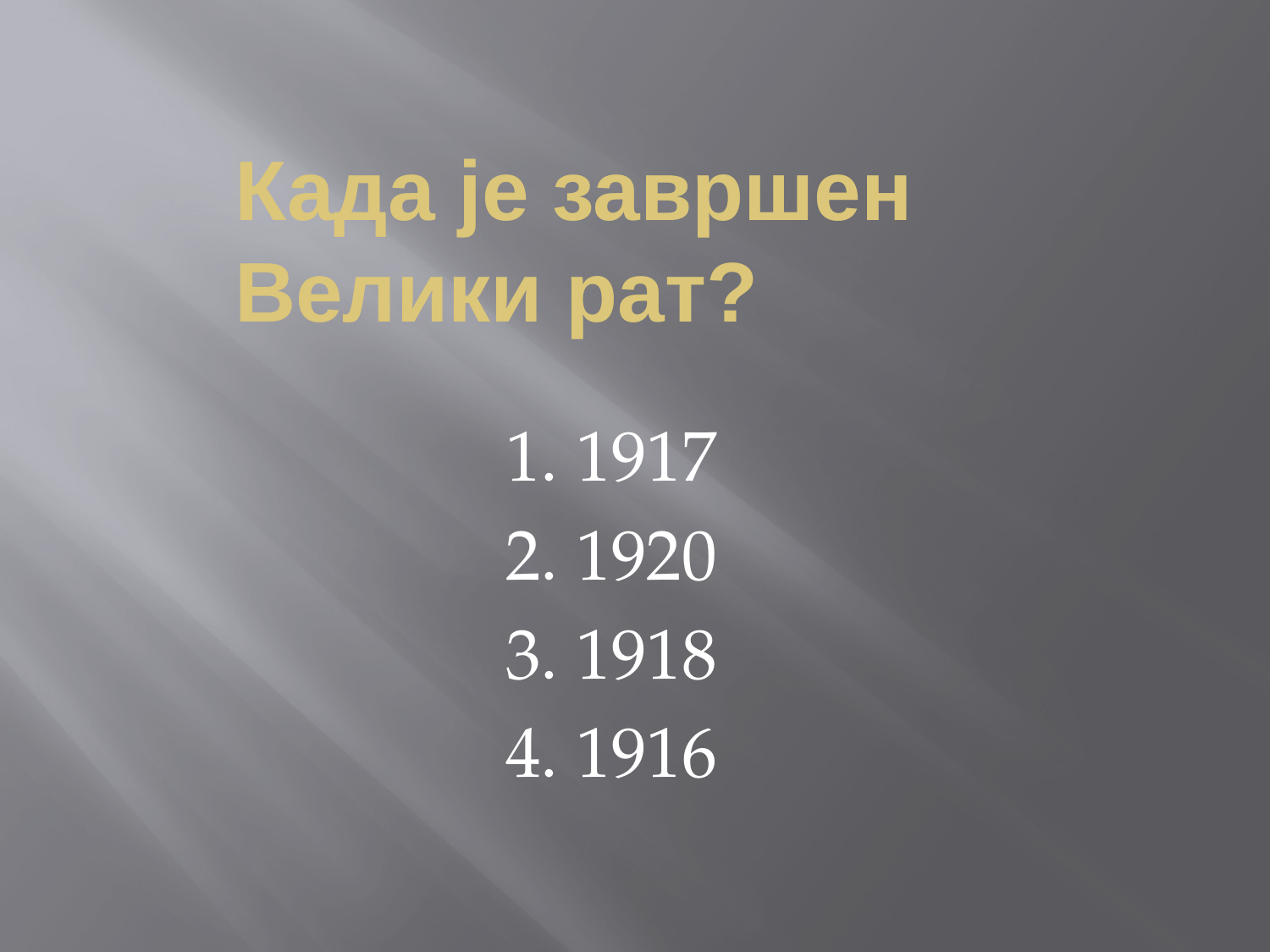

# Када је завршен Велики рат?

       1. 1917
       2. 1920
       3. 1918
       4. 1916